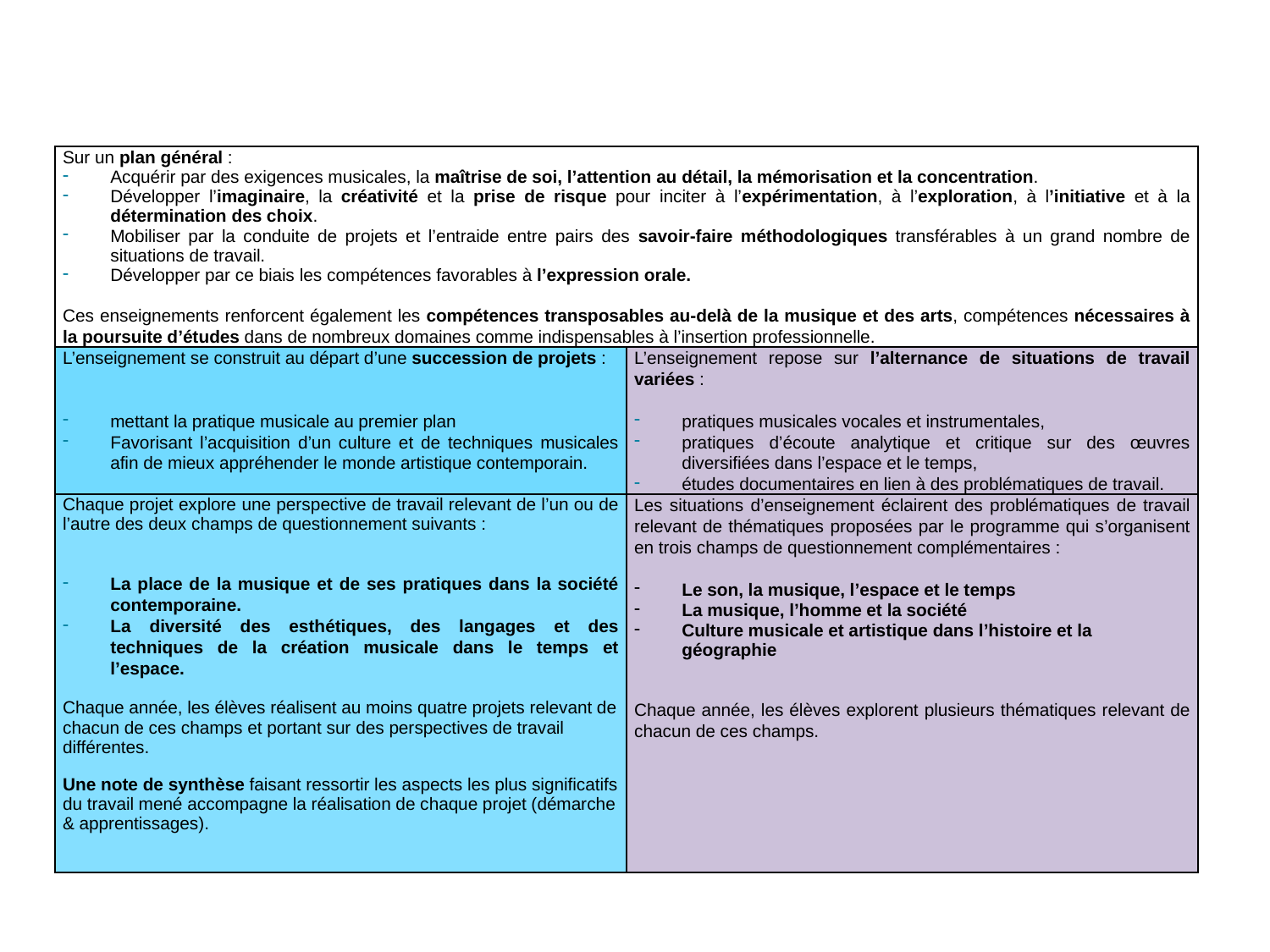

| Sur un plan général : Acquérir par des exigences musicales, la maîtrise de soi, l’attention au détail, la mémorisation et la concentration. Développer l’imaginaire, la créativité et la prise de risque pour inciter à l’expérimentation, à l’exploration, à l’initiative et à la détermination des choix. Mobiliser par la conduite de projets et l’entraide entre pairs des savoir-faire méthodologiques transférables à un grand nombre de situations de travail. Développer par ce biais les compétences favorables à l’expression orale. Ces enseignements renforcent également les compétences transposables au-delà de la musique et des arts, compétences nécessaires à la poursuite d’études dans de nombreux domaines comme indispensables à l’insertion professionnelle. |  |
| --- | --- |
| L’enseignement se construit au départ d’une succession de projets : mettant la pratique musicale au premier plan Favorisant l’acquisition d’un culture et de techniques musicales afin de mieux appréhender le monde artistique contemporain. | L’enseignement repose sur l’alternance de situations de travail variées : pratiques musicales vocales et instrumentales, pratiques d’écoute analytique et critique sur des œuvres diversifiées dans l’espace et le temps, études documentaires en lien à des problématiques de travail. |
| Chaque projet explore une perspective de travail relevant de l’un ou de l’autre des deux champs de questionnement suivants : La place de la musique et de ses pratiques dans la société contemporaine. La diversité des esthétiques, des langages et des techniques de la création musicale dans le temps et l’espace. Chaque année, les élèves réalisent au moins quatre projets relevant de chacun de ces champs et portant sur des perspectives de travail différentes. Une note de synthèse faisant ressortir les aspects les plus significatifs du travail mené accompagne la réalisation de chaque projet (démarche & apprentissages). | Les situations d’enseignement éclairent des problématiques de travail relevant de thématiques proposées par le programme qui s’organisent en trois champs de questionnement complémentaires : Le son, la musique, l’espace et le temps La musique, l’homme et la société Culture musicale et artistique dans l’histoire et la géographie Chaque année, les élèves explorent plusieurs thématiques relevant de chacun de ces champs. |